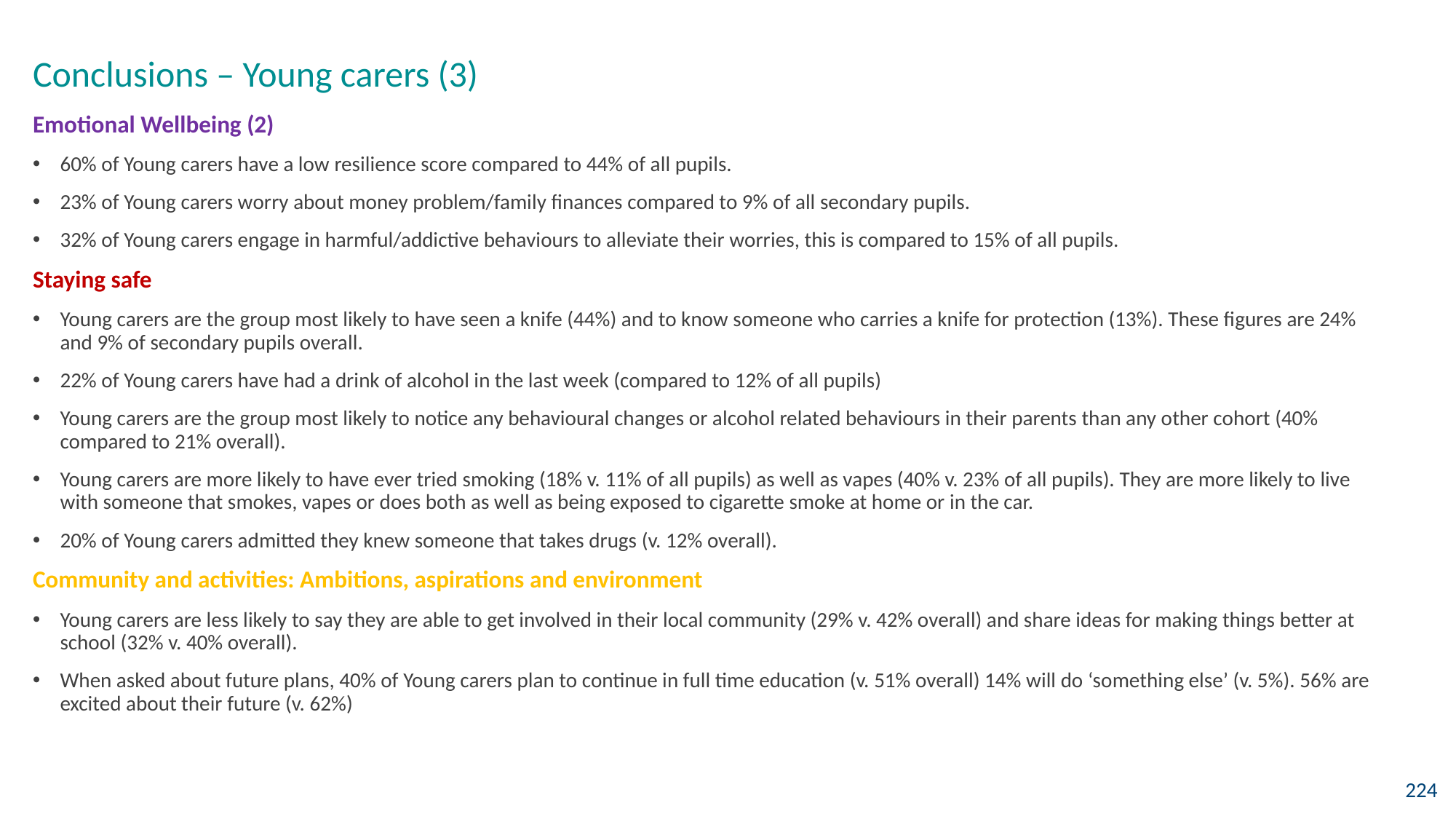

# Conclusions – Young carers (3)
Emotional Wellbeing (2)
60% of Young carers have a low resilience score compared to 44% of all pupils.
23% of Young carers worry about money problem/family finances compared to 9% of all secondary pupils.
32% of Young carers engage in harmful/addictive behaviours to alleviate their worries, this is compared to 15% of all pupils.
Staying safe
Young carers are the group most likely to have seen a knife (44%) and to know someone who carries a knife for protection (13%). These figures are 24% and 9% of secondary pupils overall.
22% of Young carers have had a drink of alcohol in the last week (compared to 12% of all pupils)
Young carers are the group most likely to notice any behavioural changes or alcohol related behaviours in their parents than any other cohort (40% compared to 21% overall).
Young carers are more likely to have ever tried smoking (18% v. 11% of all pupils) as well as vapes (40% v. 23% of all pupils). They are more likely to live with someone that smokes, vapes or does both as well as being exposed to cigarette smoke at home or in the car.
20% of Young carers admitted they knew someone that takes drugs (v. 12% overall).
Community and activities: Ambitions, aspirations and environment
Young carers are less likely to say they are able to get involved in their local community (29% v. 42% overall) and share ideas for making things better at school (32% v. 40% overall).
When asked about future plans, 40% of Young carers plan to continue in full time education (v. 51% overall) 14% will do ‘something else’ (v. 5%). 56% are excited about their future (v. 62%)